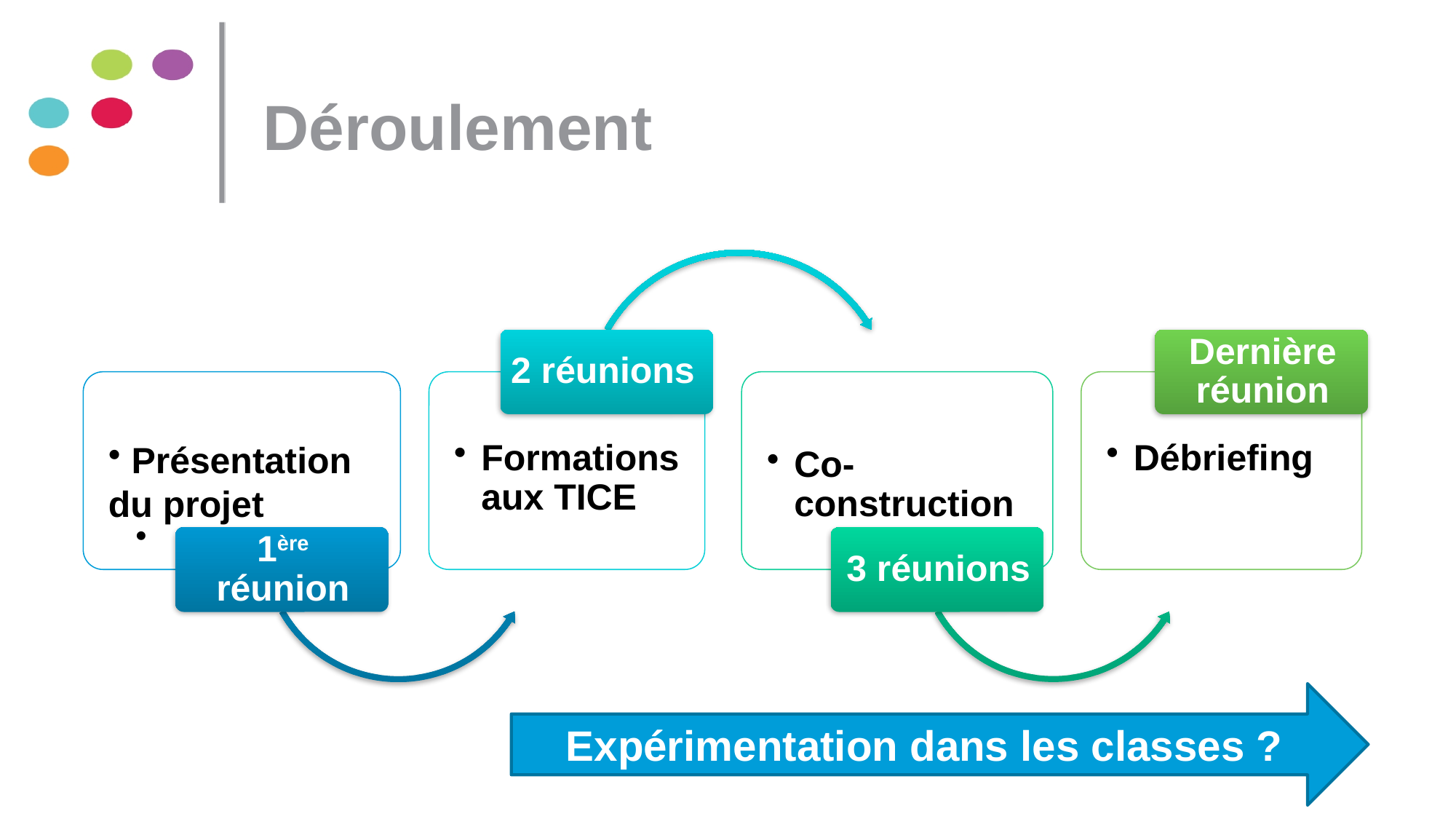

Présentation du projet

1ère réunion
Formations aux TICE
2 réunions

Co-construction
3 réunions
Débriefing
Dernière réunion
# Déroulement
Expérimentation dans les classes ?